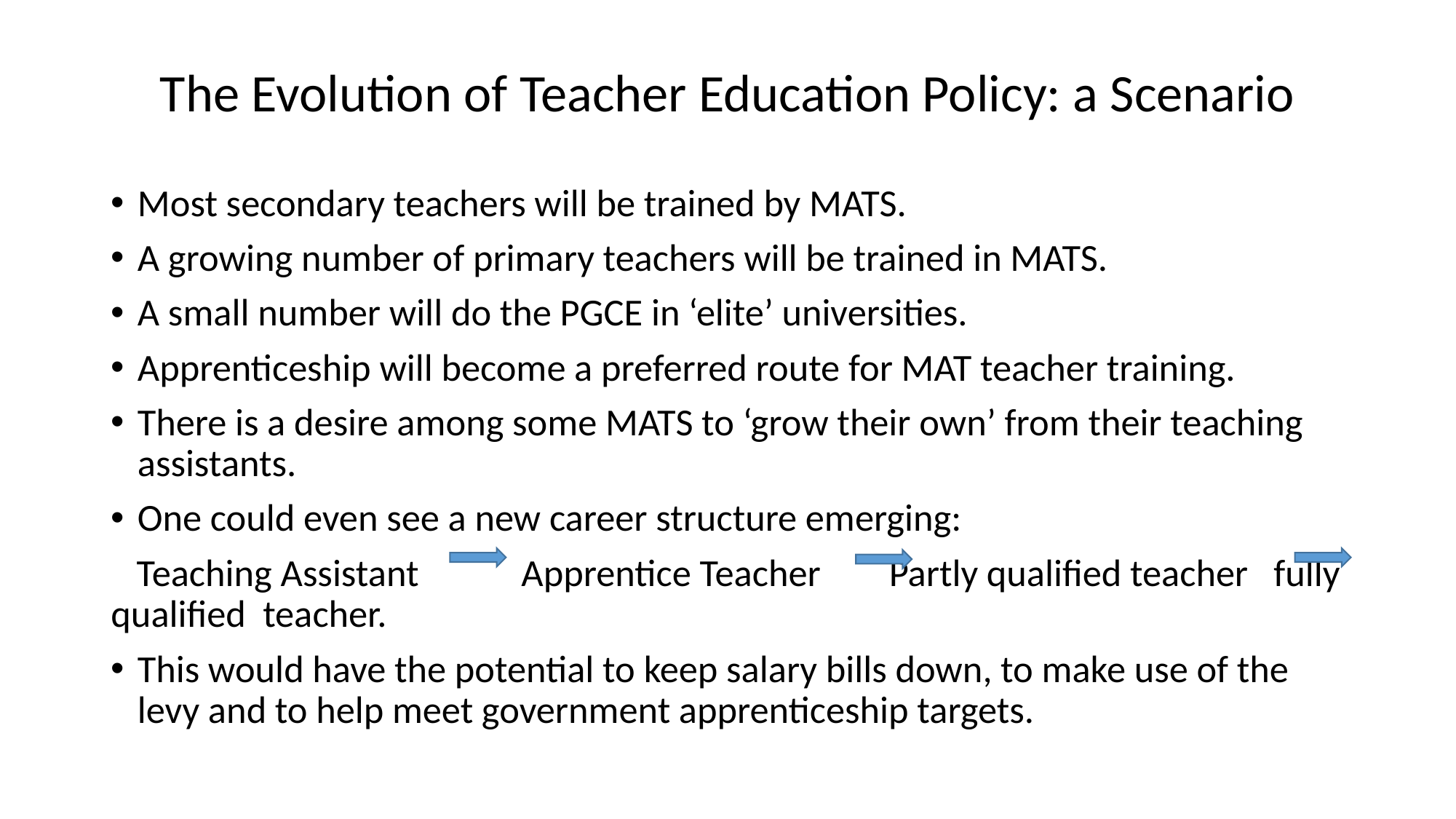

# The Evolution of Teacher Education Policy: a Scenario
Most secondary teachers will be trained by MATS.
A growing number of primary teachers will be trained in MATS.
A small number will do the PGCE in ‘elite’ universities.
Apprenticeship will become a preferred route for MAT teacher training.
There is a desire among some MATS to ‘grow their own’ from their teaching assistants.
One could even see a new career structure emerging:
   Teaching Assistant            Apprentice Teacher        Partly qualified teacher   fully qualified  teacher.
This would have the potential to keep salary bills down, to make use of the levy and to help meet government apprenticeship targets.